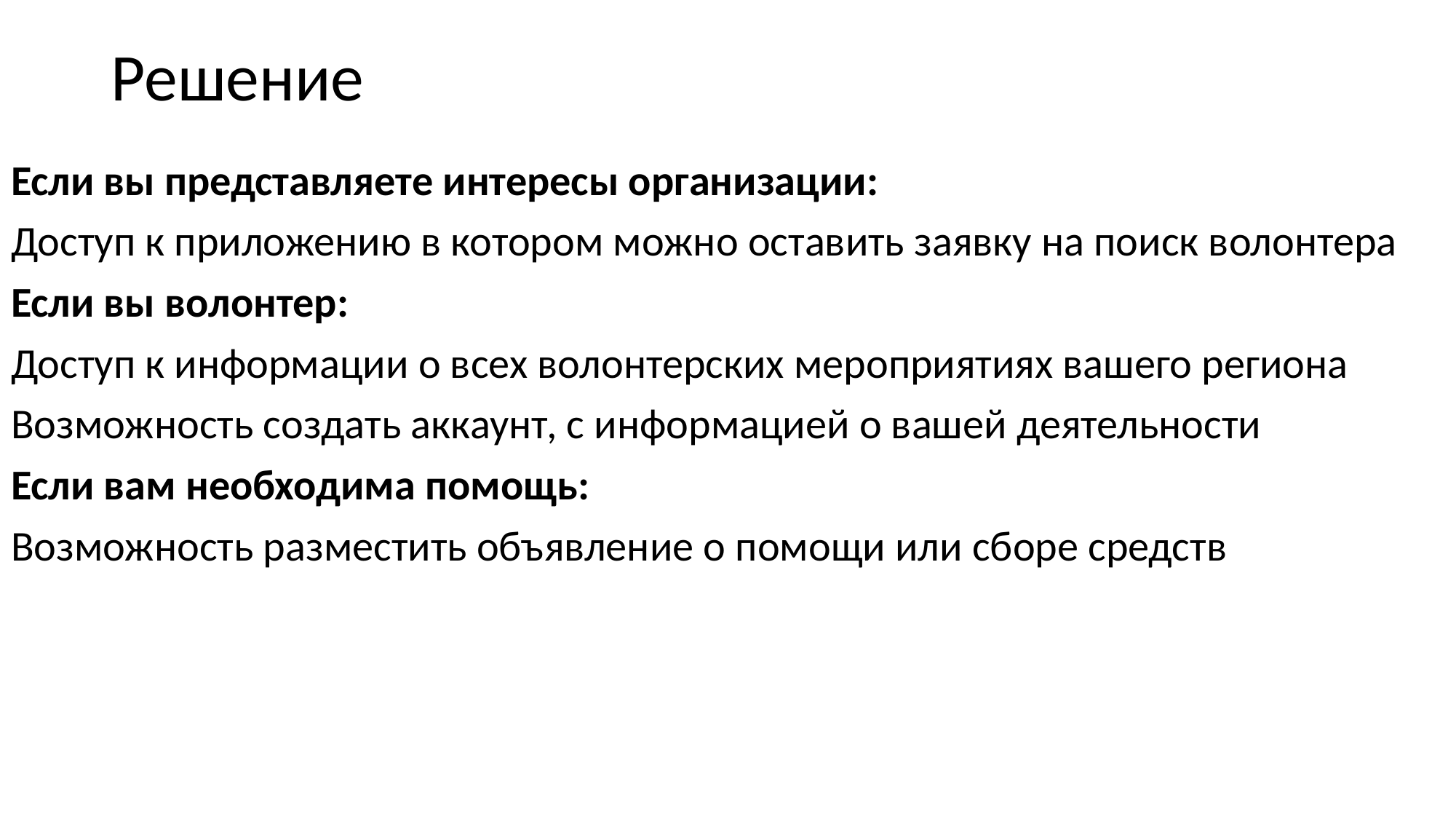

# Решение
Если вы представляете интересы организации:
Доступ к приложению в котором можно оставить заявку на поиск волонтера
Если вы волонтер:
Доступ к информации о всех волонтерских мероприятиях вашего региона
Возможность создать аккаунт, с информацией о вашей деятельности
Если вам необходима помощь:
Возможность разместить объявление о помощи или сборе средств